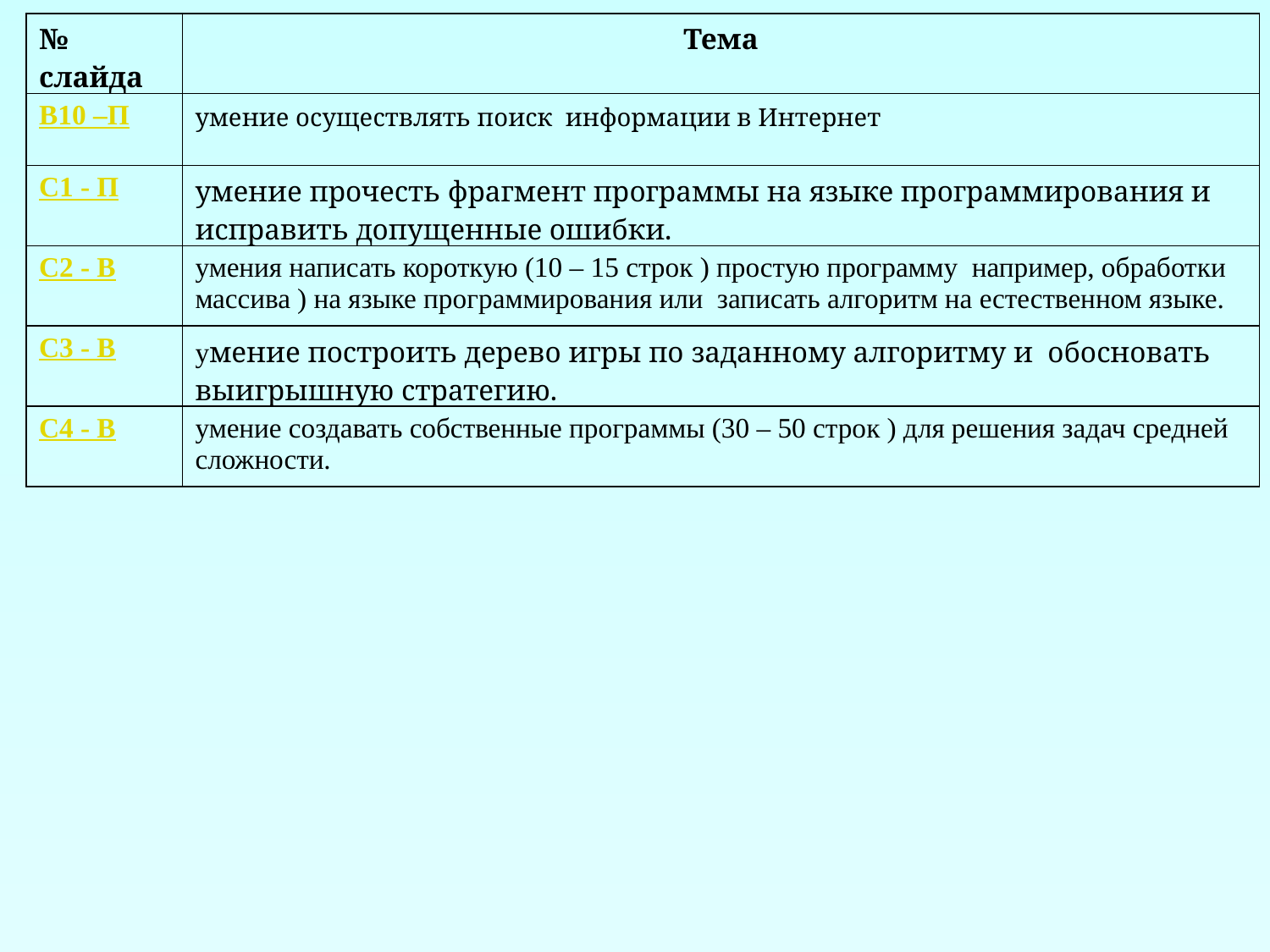

| № слайда | Тема |
| --- | --- |
| В10 –П | умение осуществлять поиск информации в Интернет |
| С1 - П | умение прочесть фрагмент программы на языке программирования и исправить допущенные ошибки. |
| С2 - В | умения написать короткую (10 – 15 строк ) простую программу например, обработки массива ) на языке программирования или записать алгоритм на естественном языке. |
| С3 - В | умение построить дерево игры по заданному алгоритму и обосновать выигрышную стратегию. |
| С4 - В | умение создавать собственные программы (30 – 50 строк ) для решения задач средней сложности. |